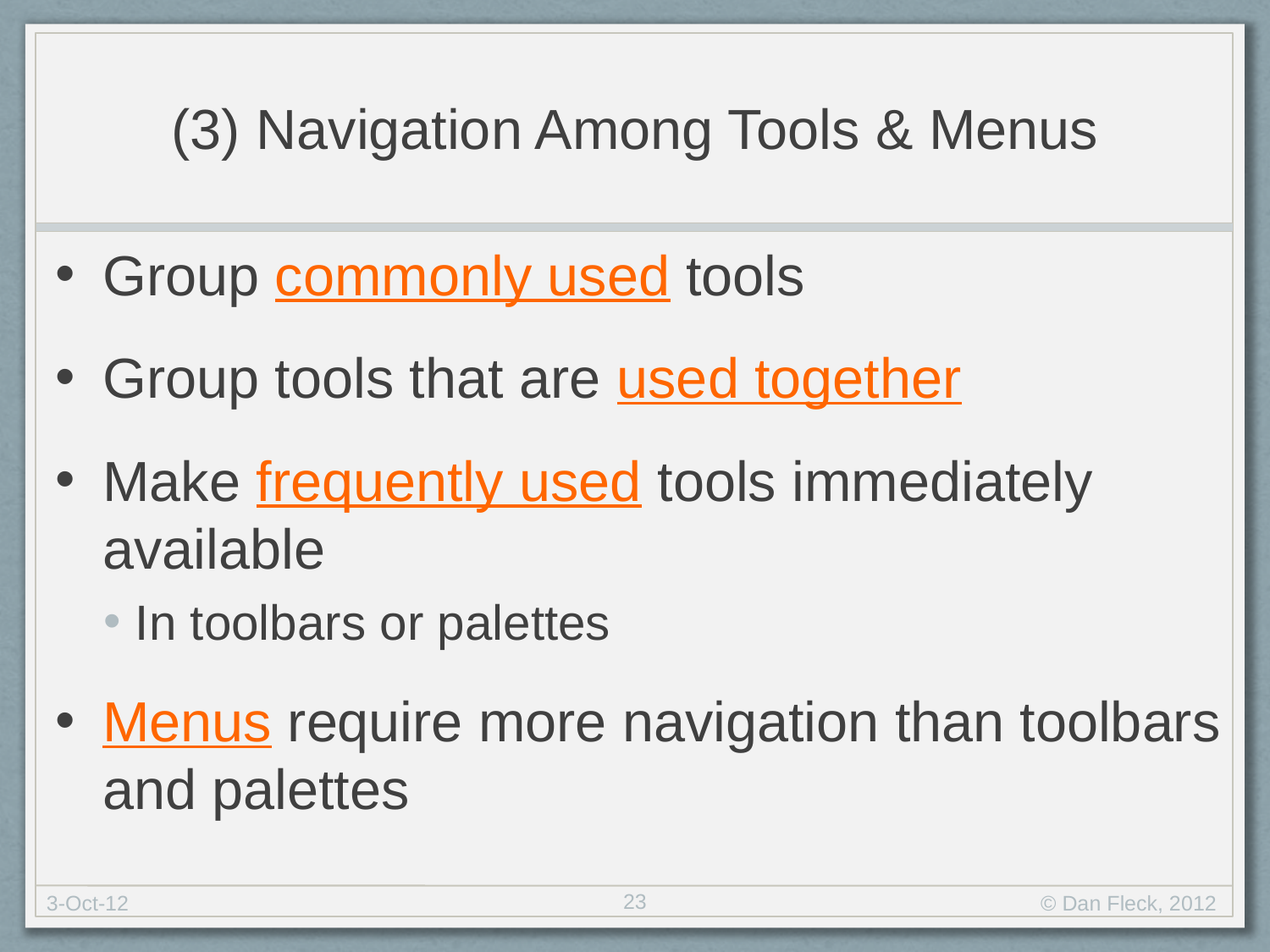

# (3) Navigation Among Tools & Menus
Group commonly used tools
Group tools that are used together
Make frequently used tools immediately available
In toolbars or palettes
Menus require more navigation than toolbars and palettes

23
3-Oct-12
© Dan Fleck, 2012